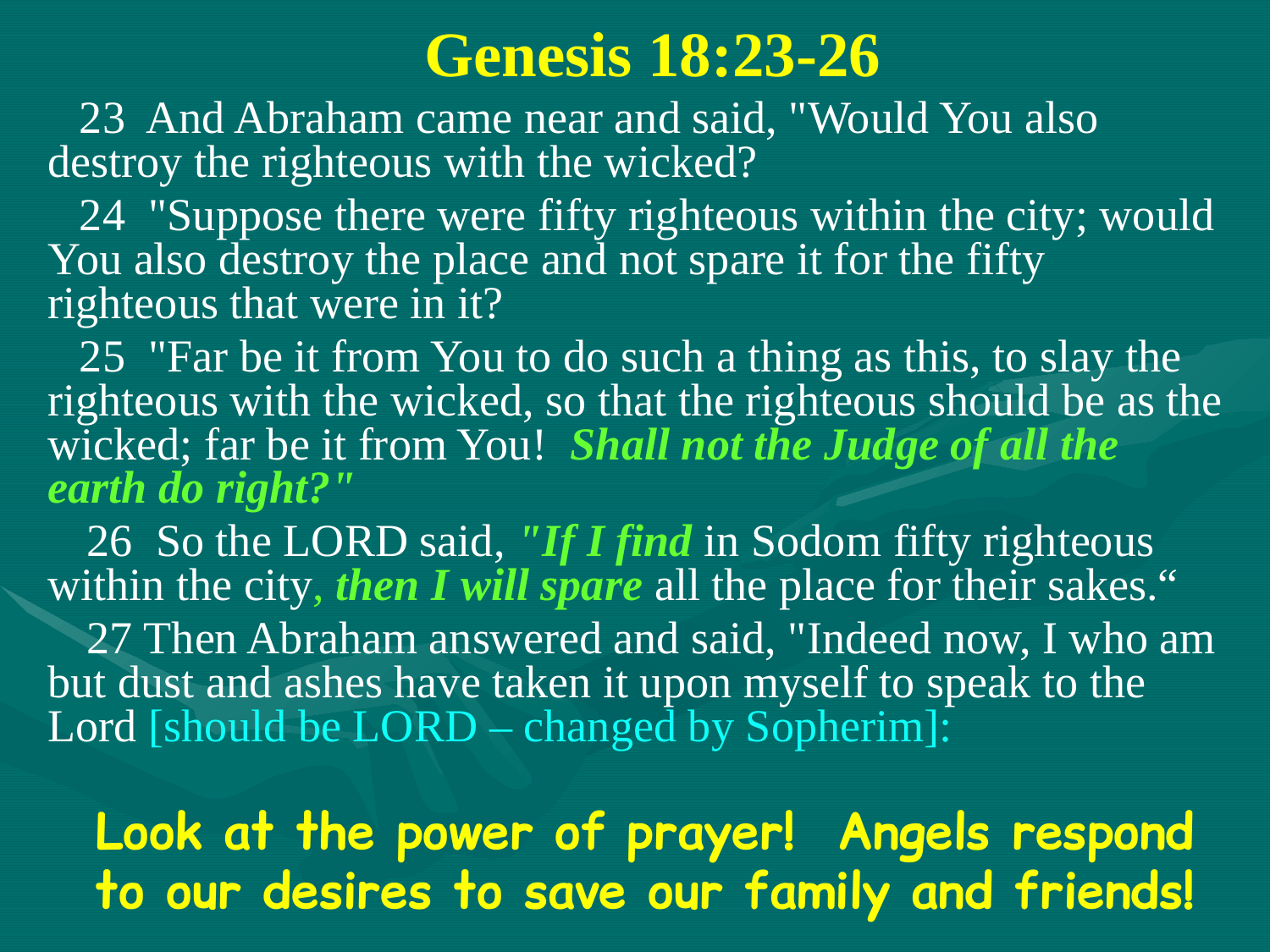

Genesis 18:23-26
23  And Abraham came near and said, "Would You also destroy the righteous with the wicked?
24  "Suppose there were fifty righteous within the city; would You also destroy the place and not spare it for the fifty righteous that were in it?
25  "Far be it from You to do such a thing as this, to slay the righteous with the wicked, so that the righteous should be as the wicked; far be it from You!  Shall not the Judge of all the earth do right?"
26  So the LORD said, "If I find in Sodom fifty righteous within the city, then I will spare all the place for their sakes.“
27 Then Abraham answered and said, "Indeed now, I who am but dust and ashes have taken it upon myself to speak to the Lord [should be LORD – changed by Sopherim]:

Look at the power of prayer!  Angels respond to our desires to save our family and friends!